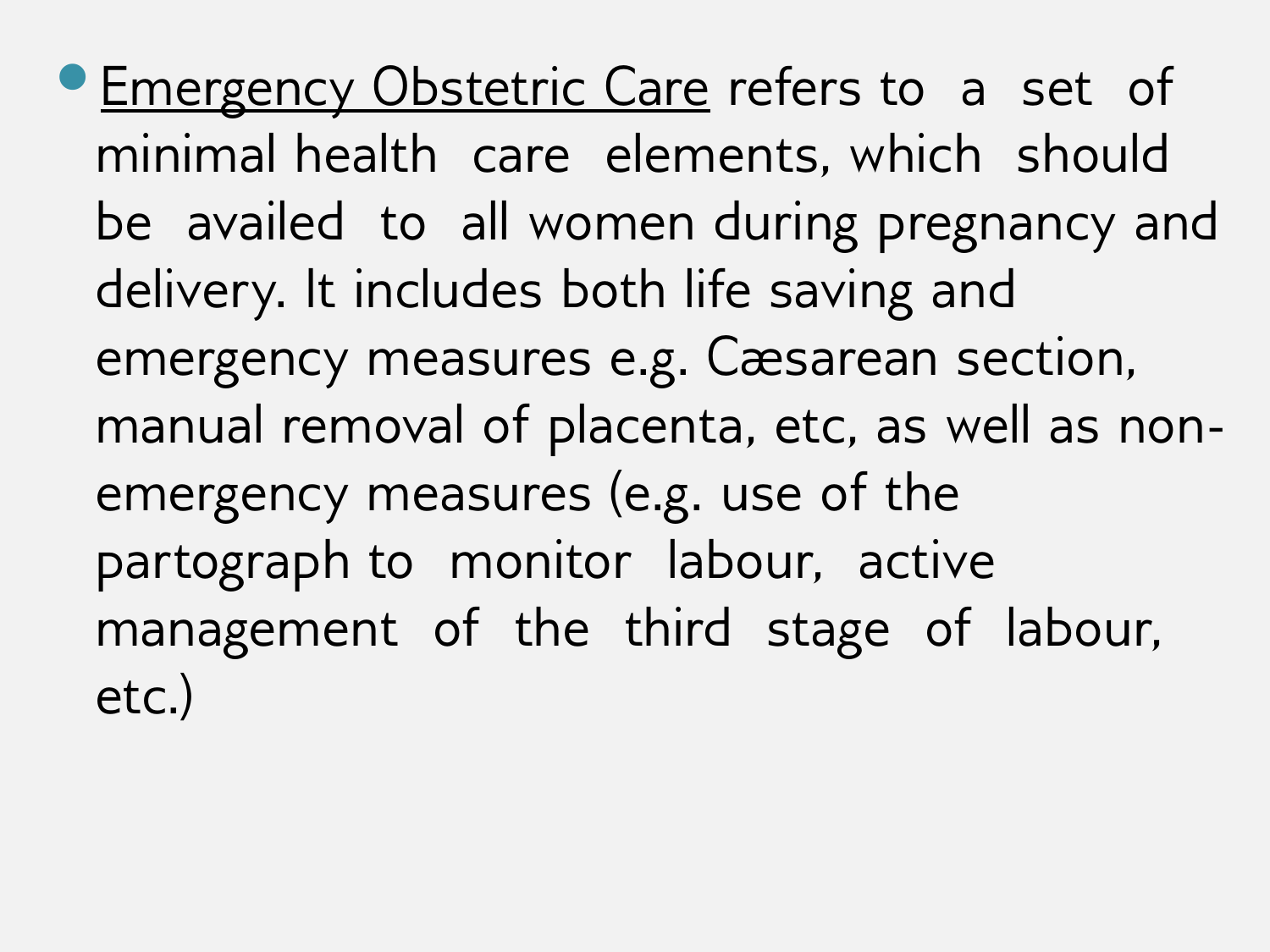

Emergency Obstetric Care refers to  a  set  of  minimal health  care  elements, which  should  be  availed  to  all women during pregnancy and delivery. It includes both life saving and emergency measures e.g. Caesarean section, manual removal of placenta, etc, as well as non-emergency measures (e.g. use of the partograph to  monitor  labour,  active  management  of  the  third  stage  of  labour,  etc.)